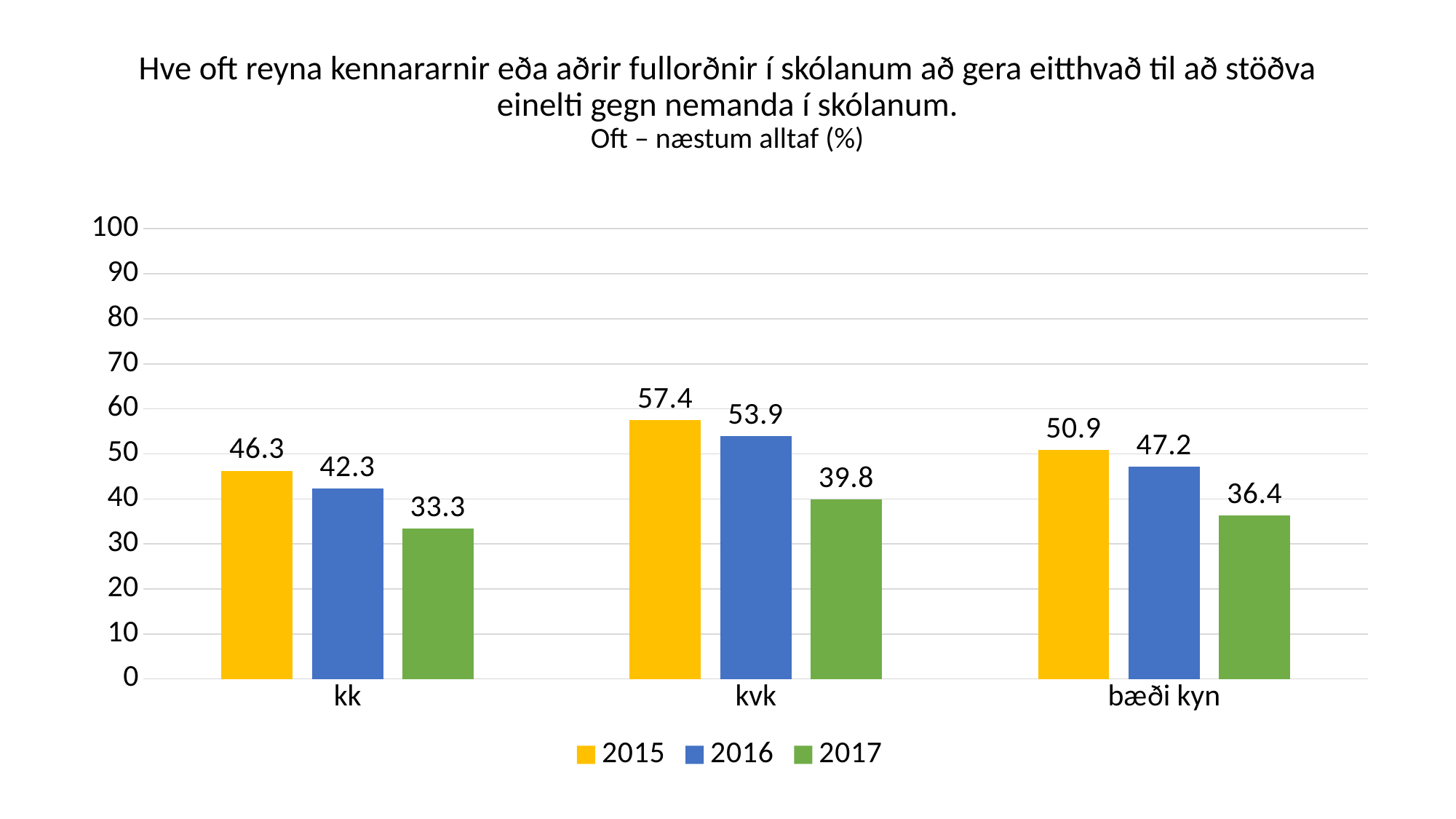

# Hve oft reyna kennararnir eða aðrir fullorðnir í skólanum að gera eitthvað til að stöðva einelti gegn nemanda í skólanum. Oft – næstum alltaf (%)

[unsupported chart]